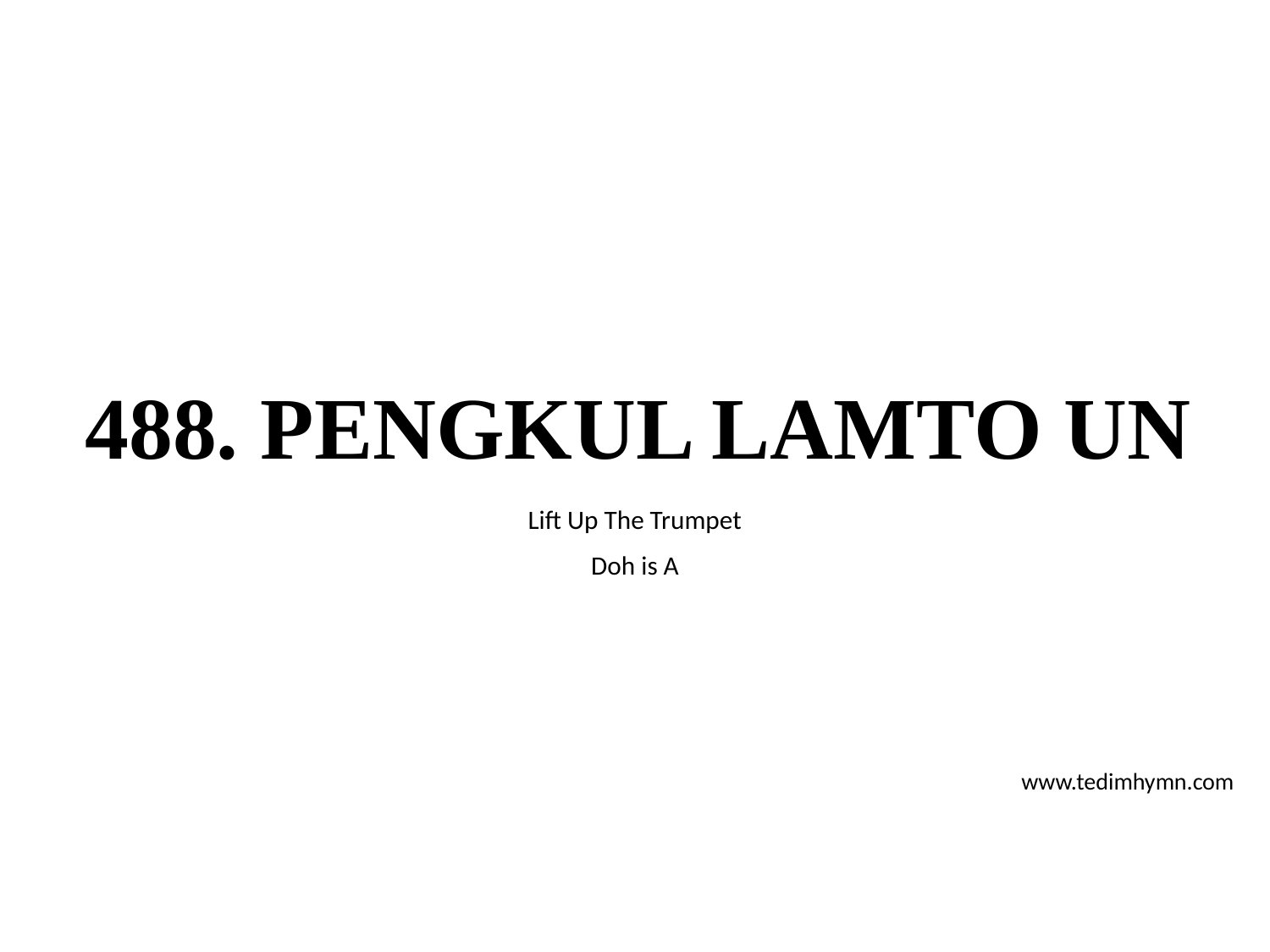

# 488. PENGKUL LAMTO UN
Lift Up The Trumpet
Doh is A
www.tedimhymn.com